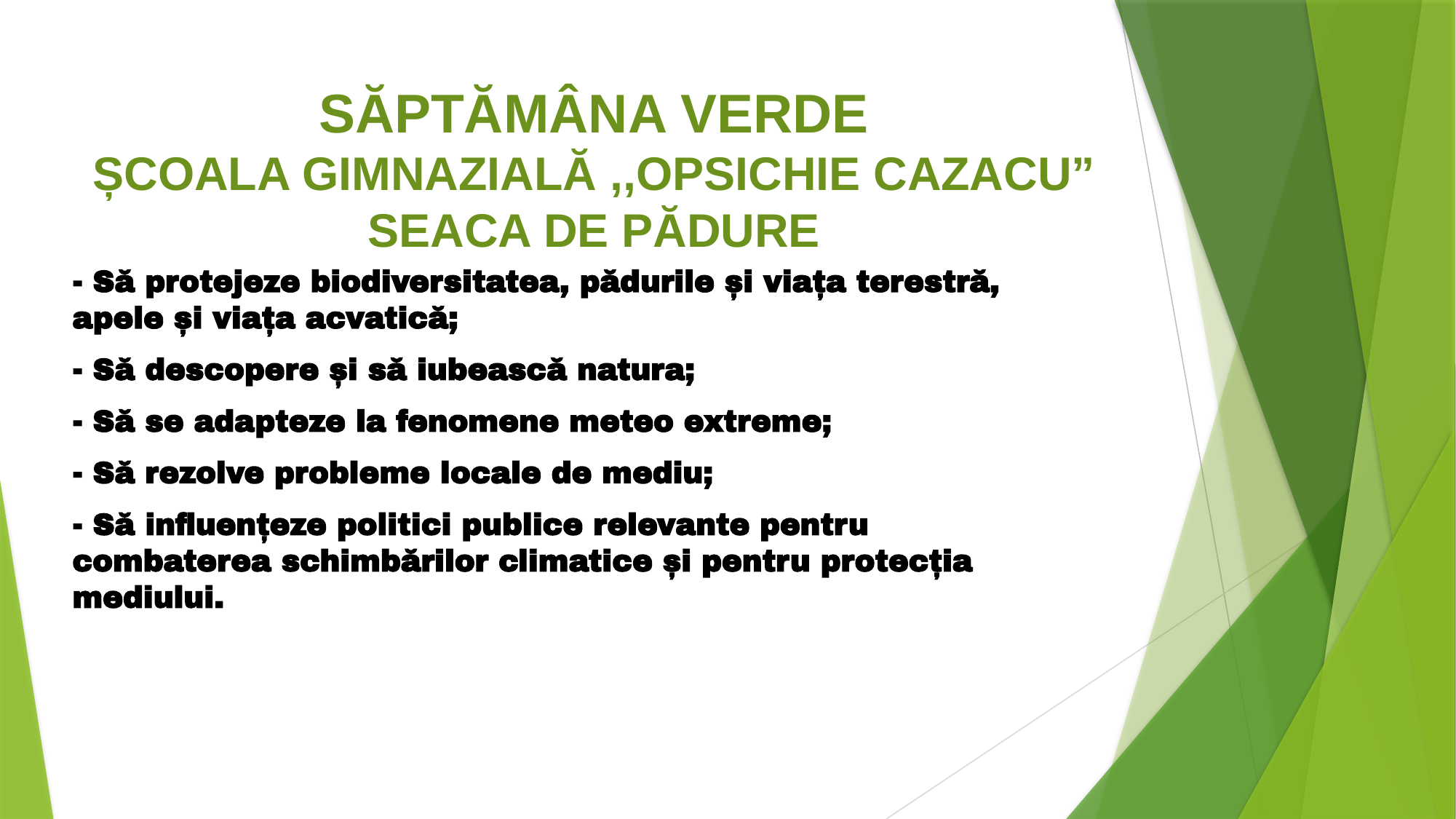

# SĂPTĂMÂNA VERDE ȘCOALA GIMNAZIALĂ ,,OPSICHIE CAZACU” SEACA DE PĂDURE
- Să protejeze biodiversitatea, pădurile și viața terestră, apele și viața acvatică;
- Să descopere și să iubească natura;
- Să se adapteze la fenomene meteo extreme;
- Să rezolve probleme locale de mediu;
- Să influențeze politici publice relevante pentru combaterea schimbărilor climatice și pentru protecția mediului.